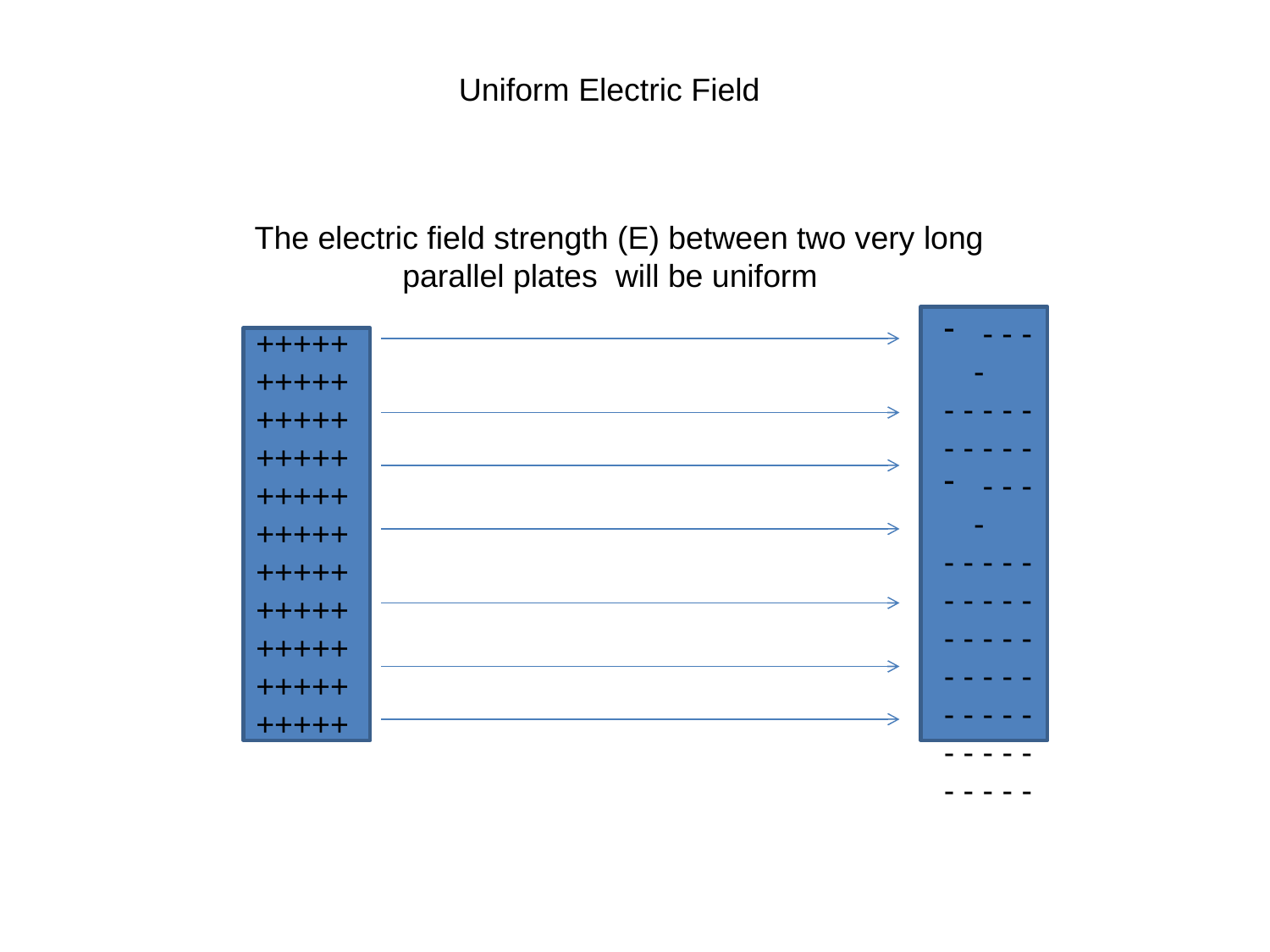

Uniform Electric Field
The electric field strength (E) between two very long parallel plates  will be uniform

 - - - -
- - - - -
- - - - -
 - - - -
- - - - -
- - - - -
- - - - -
- - - - -
- - - - -
- - - - -
- - - - -
+++++
+++++
+++++
+++++
+++++
+++++
+++++
+++++
+++++
+++++
+++++